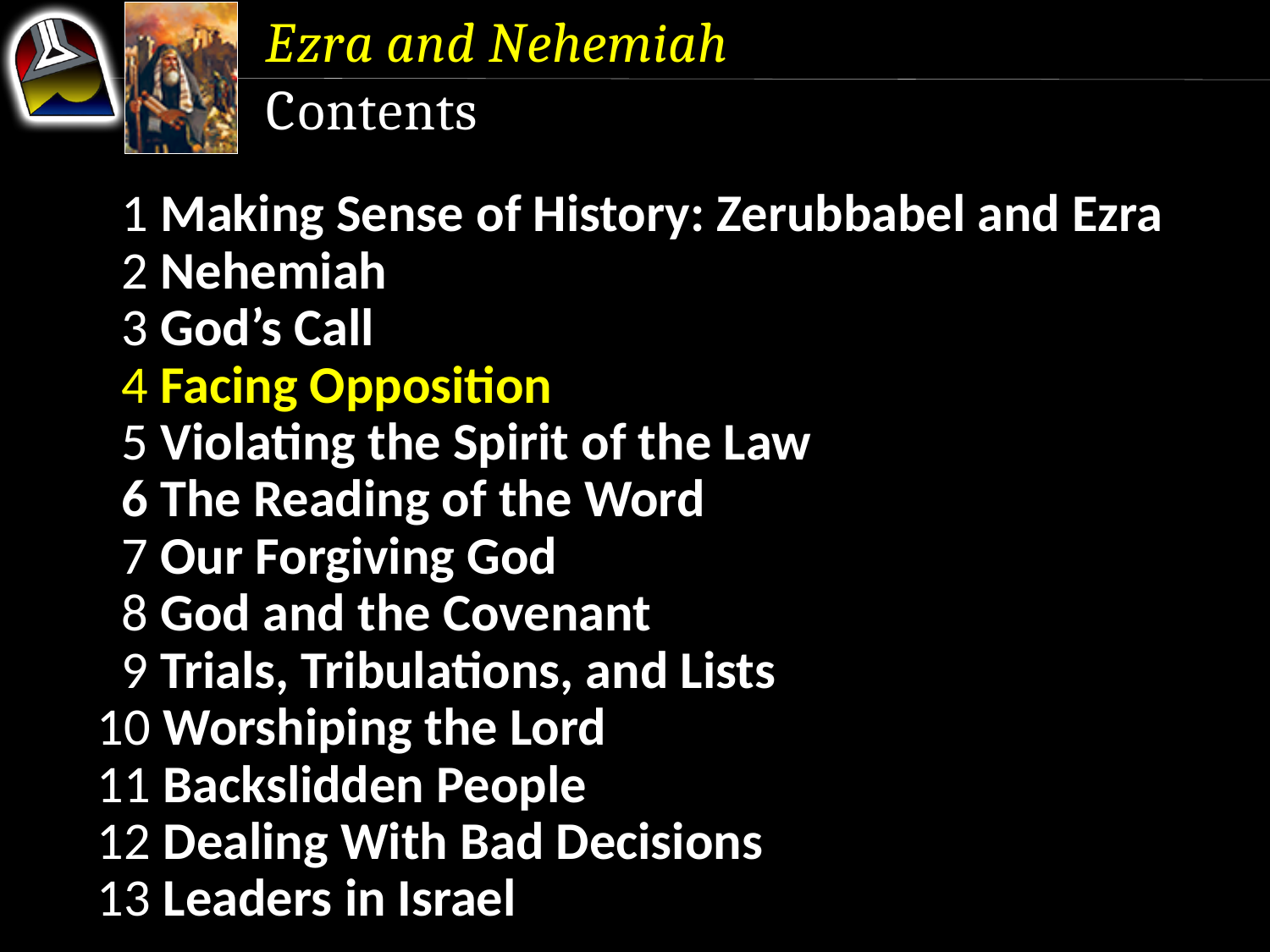

Ezra and Nehemiah
Contents
  1 Making Sense of History: Zerubbabel and Ezra
  2 Nehemiah
  3 God’s Call
  4 Facing Opposition
  5 Violating the Spirit of the Law
  6 The Reading of the Word
  7 Our Forgiving God
  8 God and the Covenant
  9 Trials, Tribulations, and Lists
10 Worshiping the Lord
11 Backslidden People
12 Dealing With Bad Decisions
13 Leaders in Israel